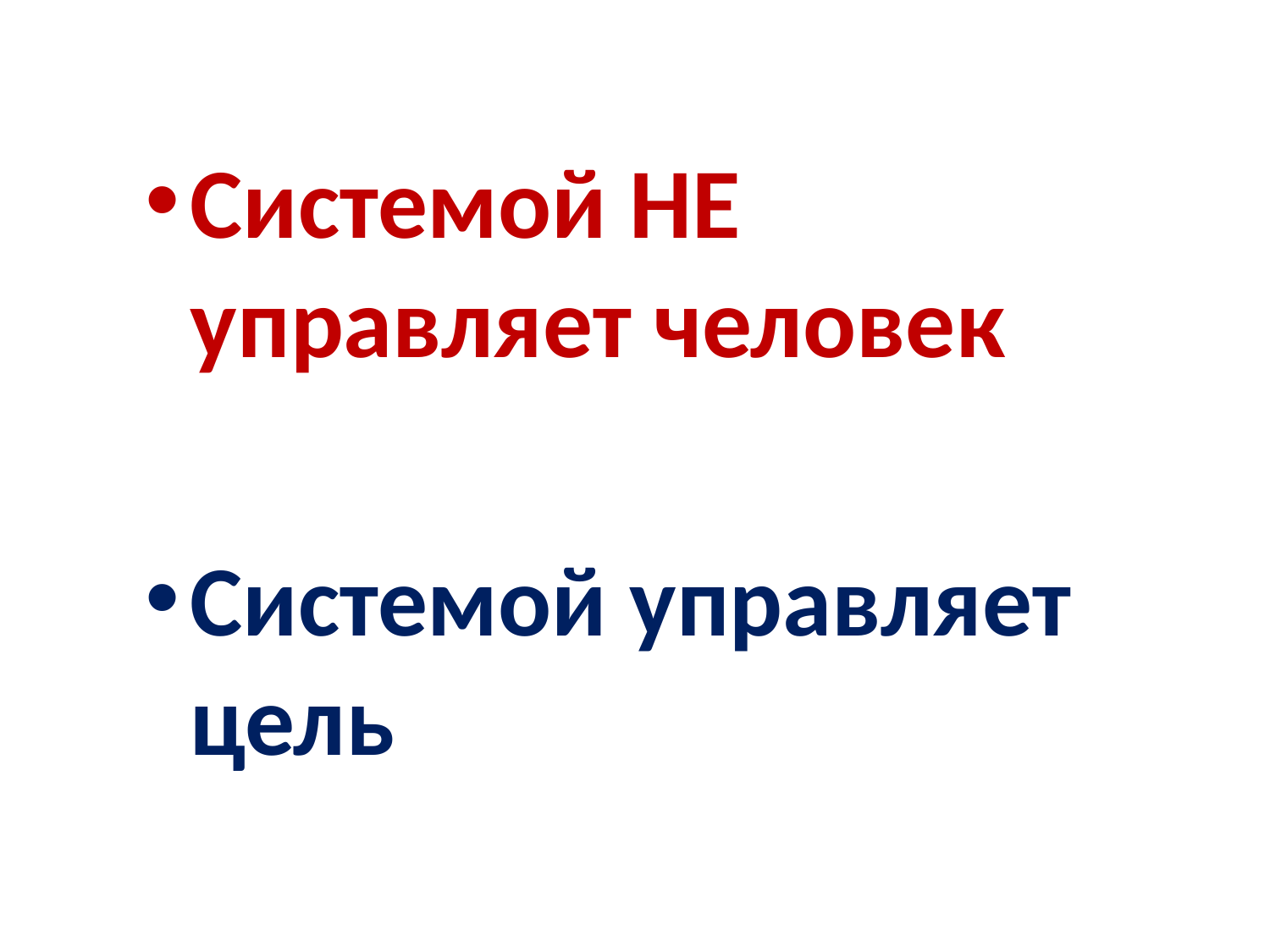

Системой НЕ управляет человек

Системой управляет цель